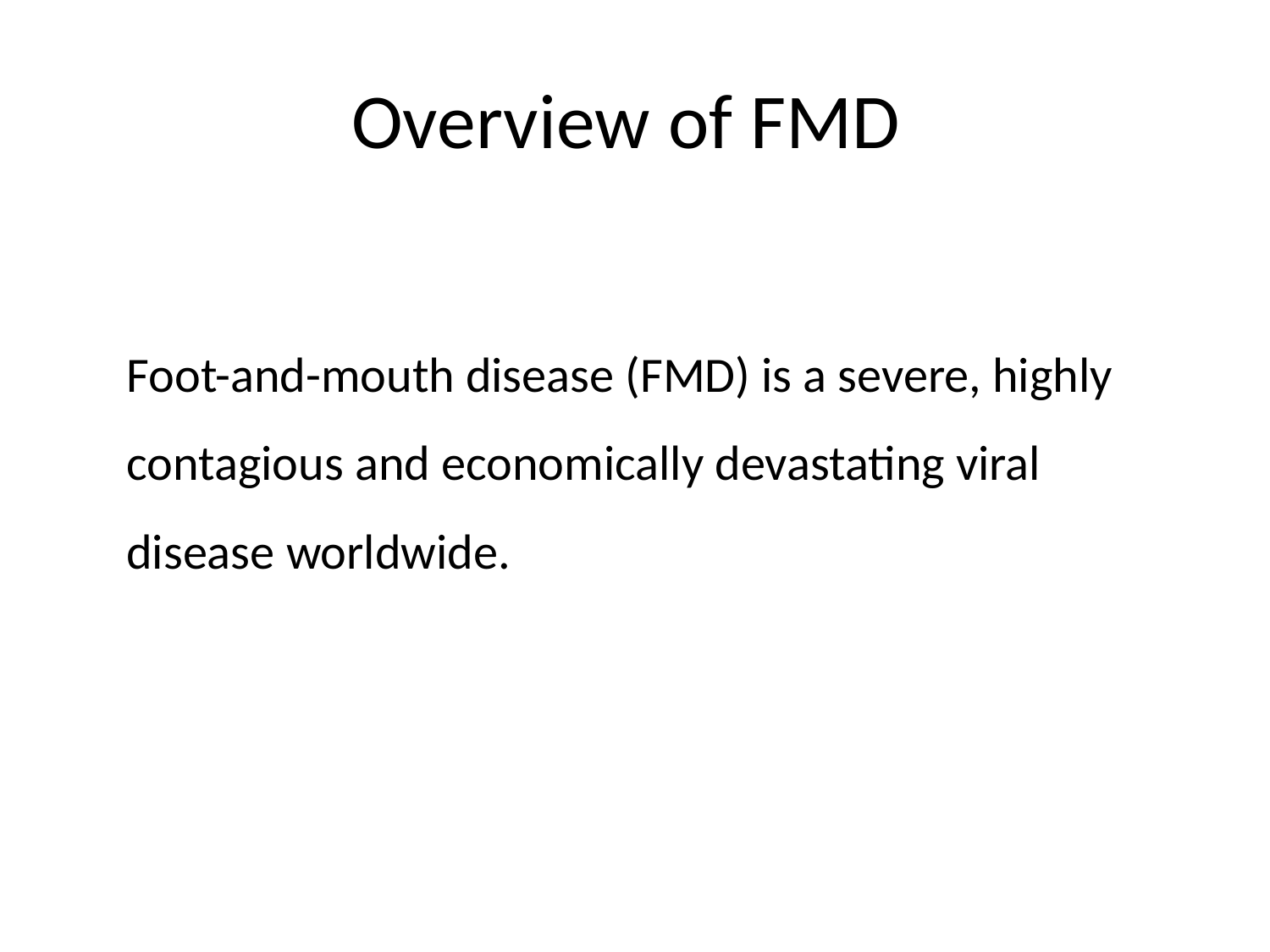

# Overview of FMD
Foot-and-mouth disease (FMD) is a severe, highly contagious and economically devastating viral disease worldwide.